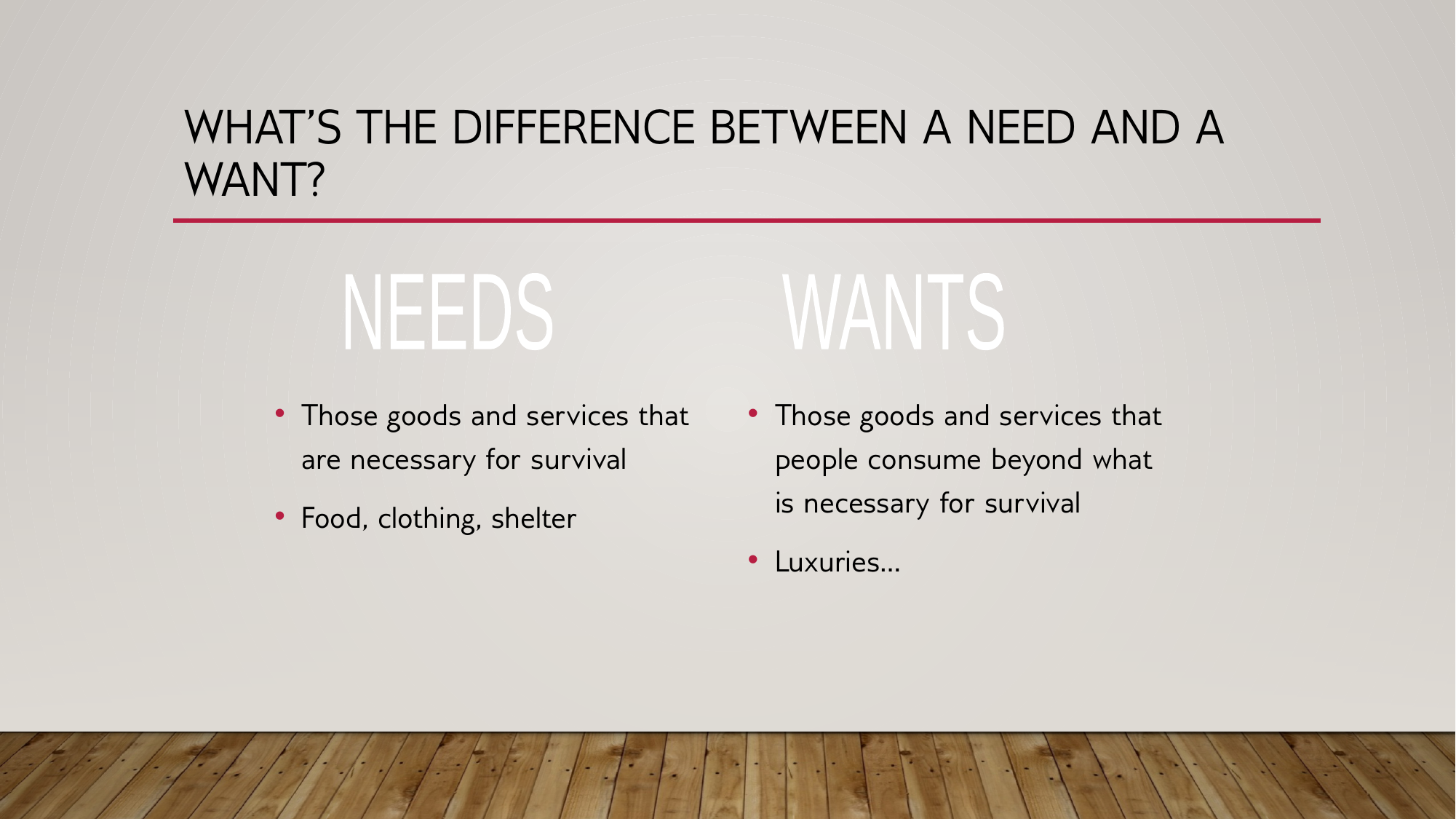

# What’s the Difference between a Need and a Want?
NEEDS
WANTS
Those goods and services that are necessary for survival
Food, clothing, shelter
Those goods and services that people consume beyond what is necessary for survival
Luxuries…